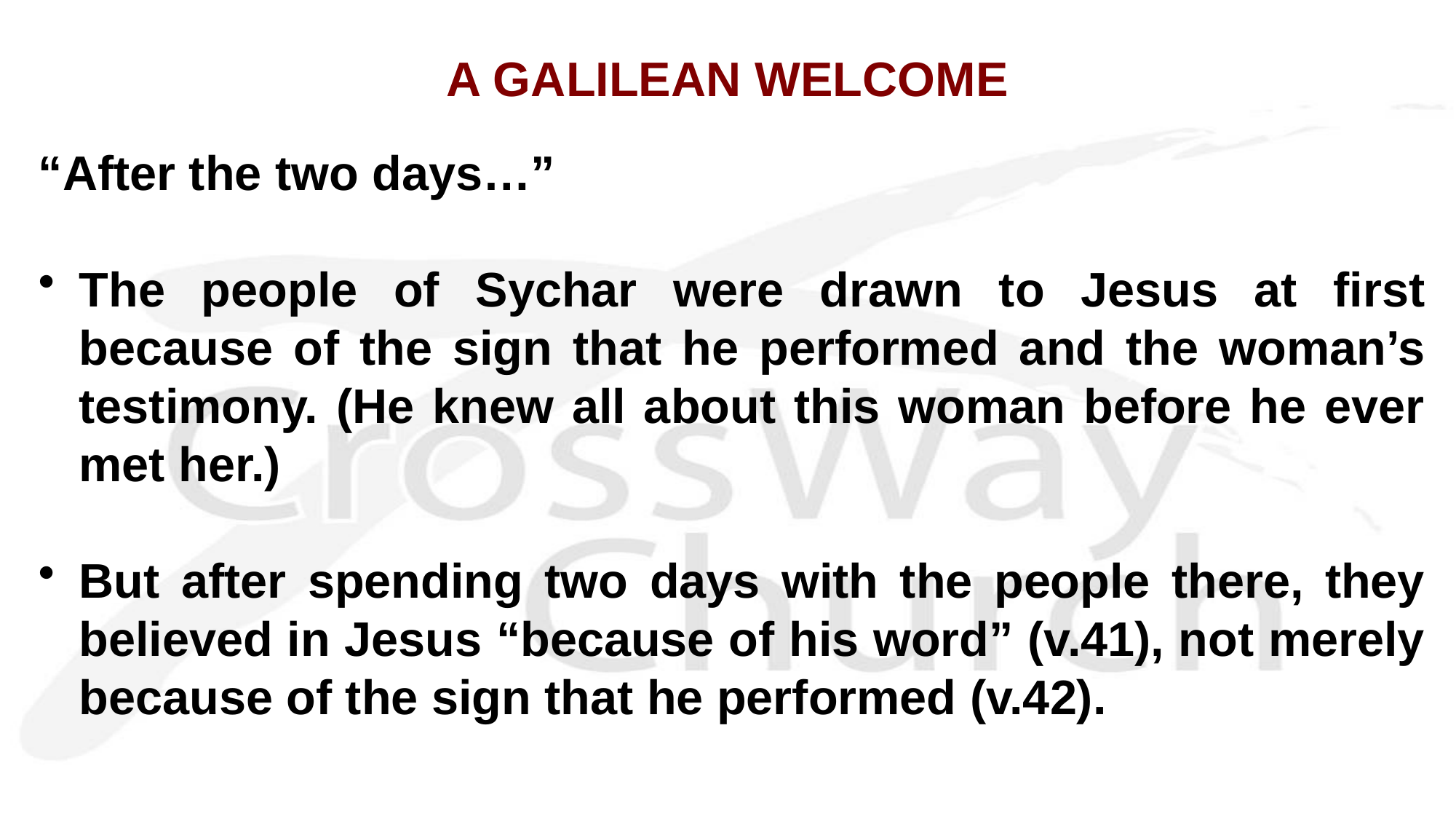

# A GALILEAN WELCOME
“After the two days…”

The people of Sychar were drawn to Jesus at first because of the sign that he performed and the woman’s testimony. (He knew all about this woman before he ever met her.)

But after spending two days with the people there, they believed in Jesus “because of his word” (v.41), not merely because of the sign that he performed (v.42).